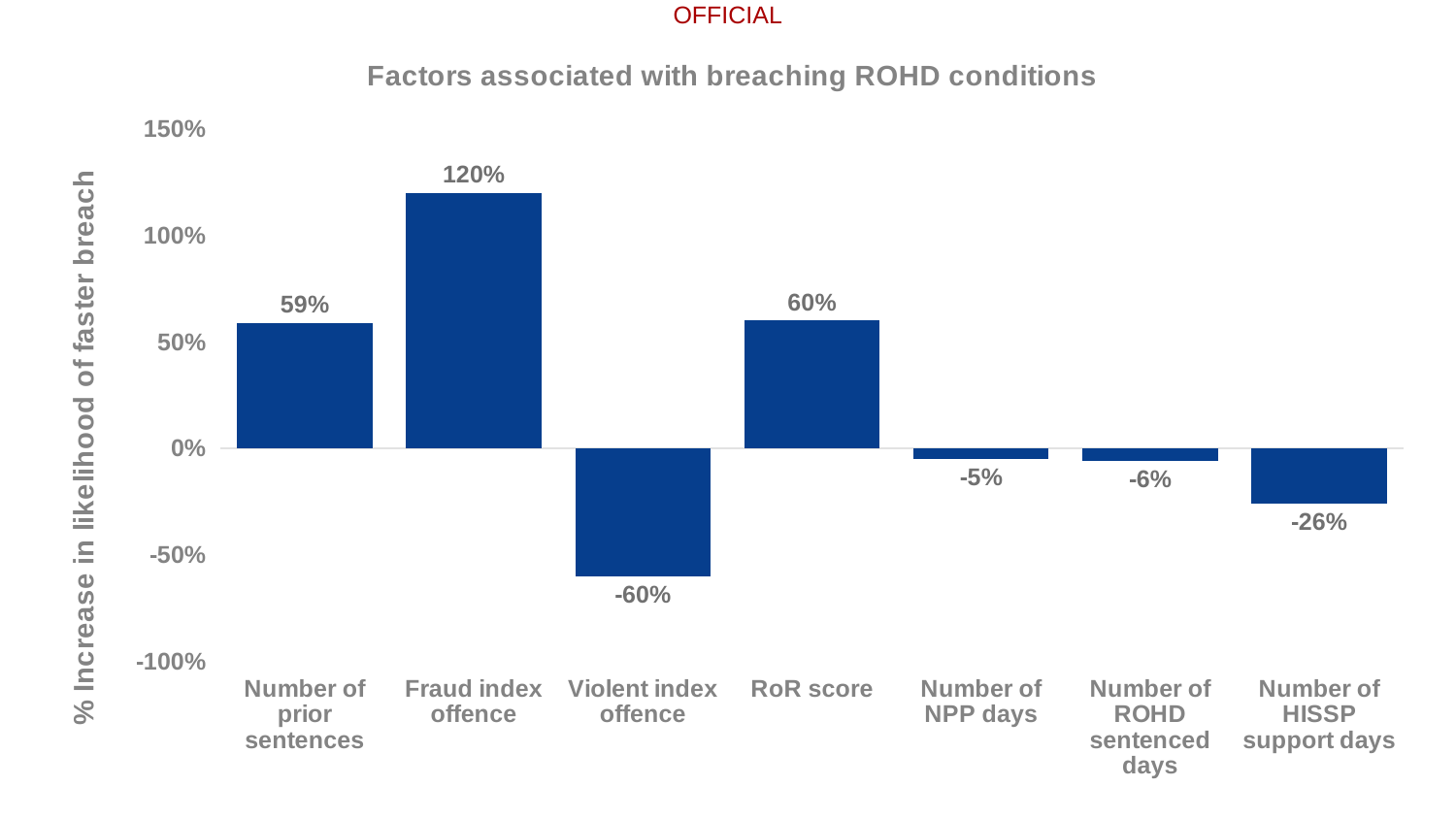

### Chart: Factors associated with breaching ROHD conditions

| Category |  |
|---|---|
| Number of prior sentences | 0.59 |
| Fraud index offence | 1.2 |
| Violent index offence | -0.6 |
| RoR score | 0.6 |
| Number of NPP days | -0.05 |
| Number of ROHD sentenced days | -0.06 |
| Number of HISSP support days | -0.26 |